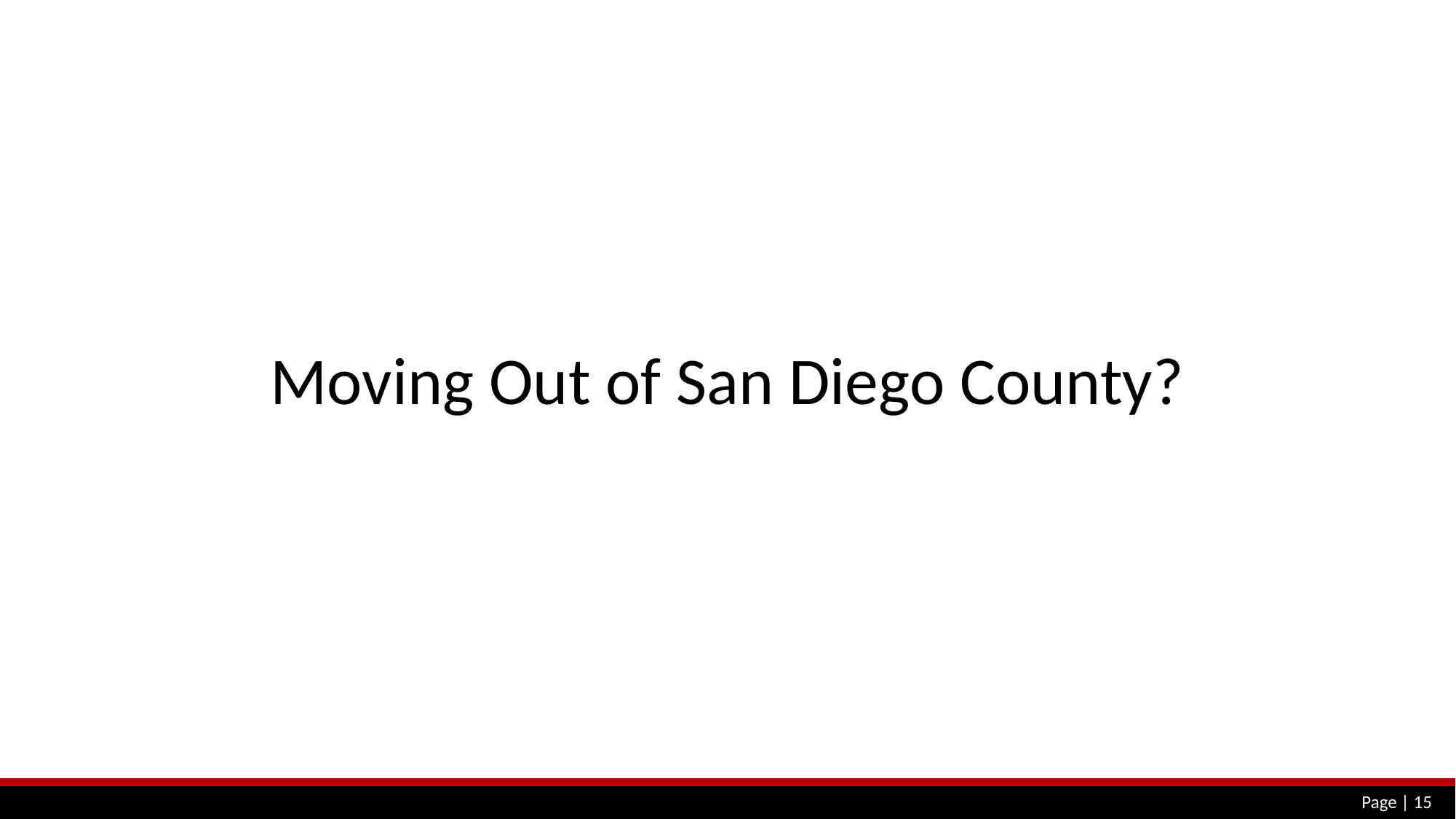

# Moving Out of San Diego County?
Page | 15